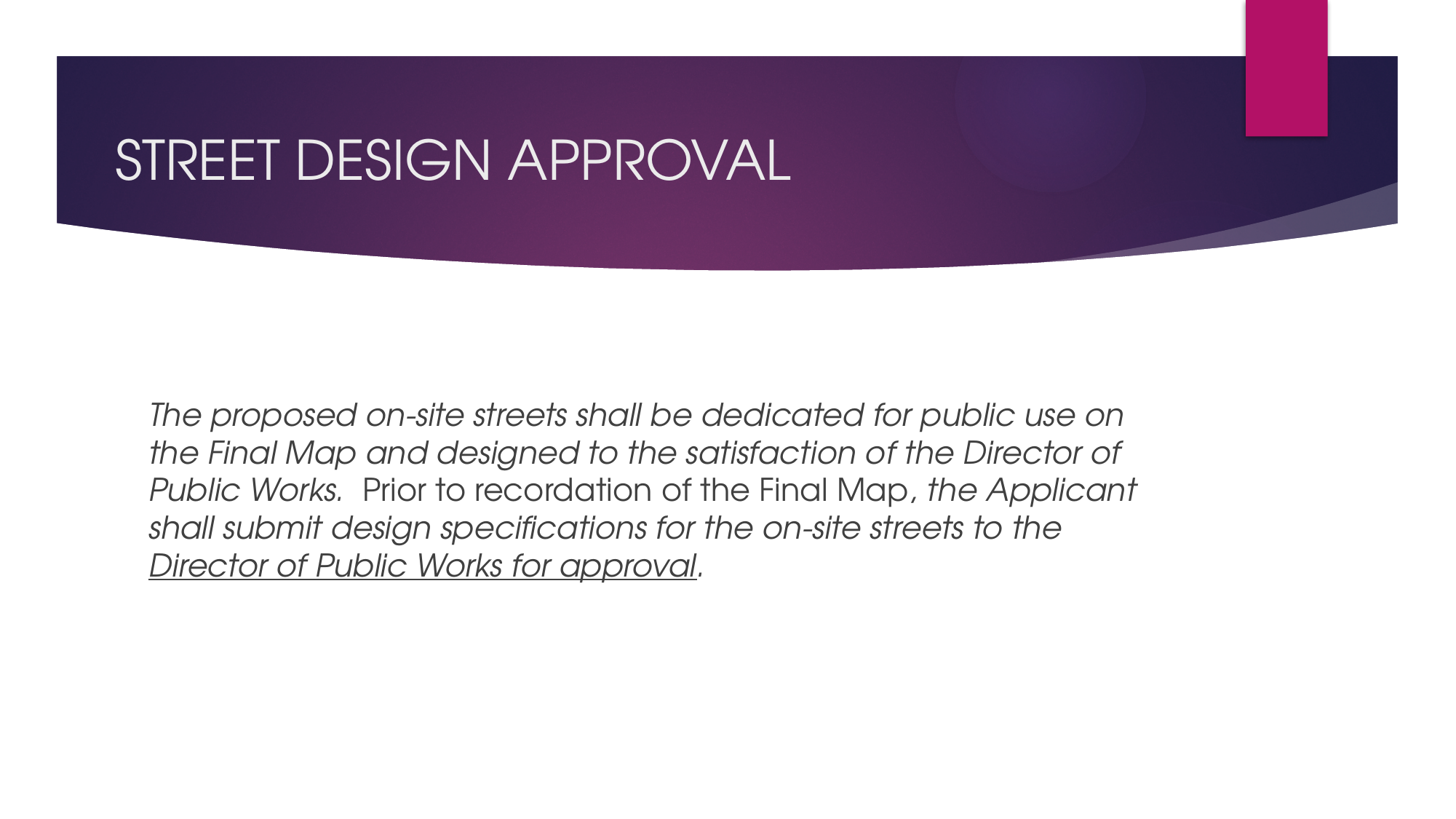

# STREET DESIGN APPROVAL
The proposed on-site streets shall be dedicated for public use on the Final Map and designed to the satisfaction of the Director of Public Works.  Prior to recordation of the Final Map, the Applicant shall submit design specifications for the on-site streets to the Director of Public Works for approval.